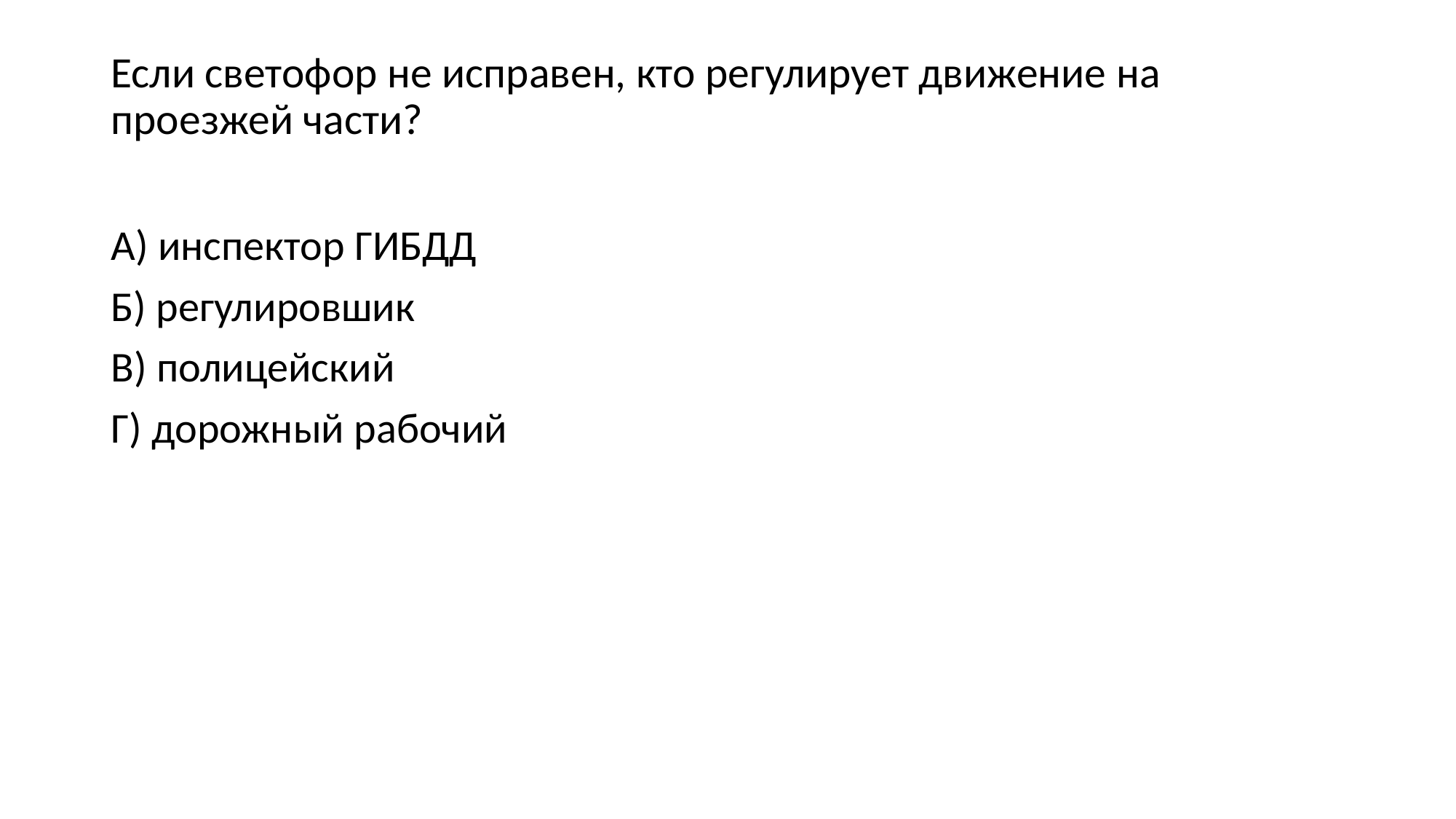

# Если светофор не исправен, кто регулирует движение на проезжей части?
А) инспектор ГИБДД
Б) регулировшик
В) полицейский
Г) дорожный рабочий